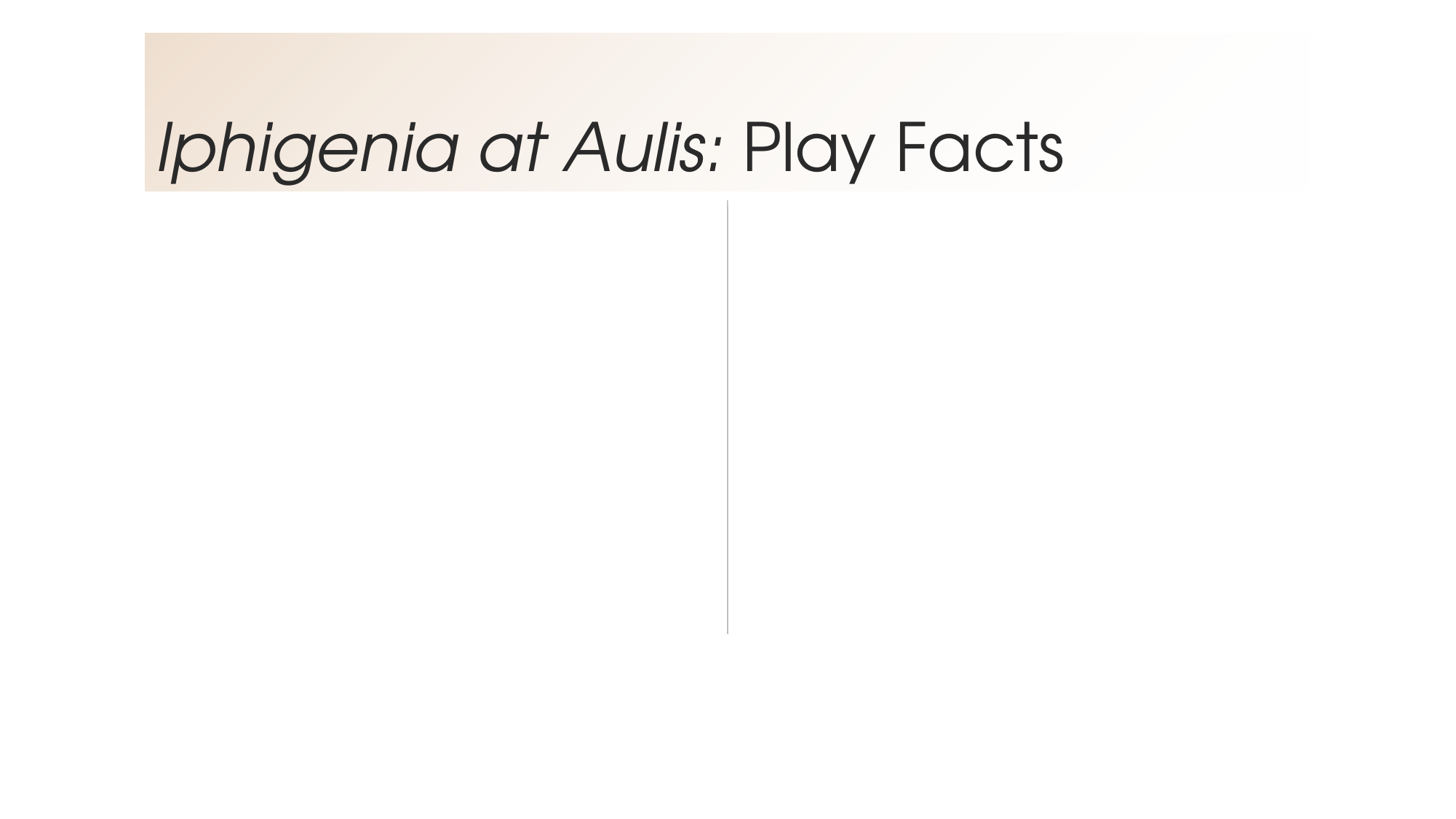

# Iphigenia at Aulis: Play Facts

Production
March 405 BCE
Posthumous
Tetralogy
Iphigenia at Aulis
Alcmaeon
Bacchae
Satyr play
Text
Interpolation
Corruption
Dramaturgy
Realism
Suspense
Pathos